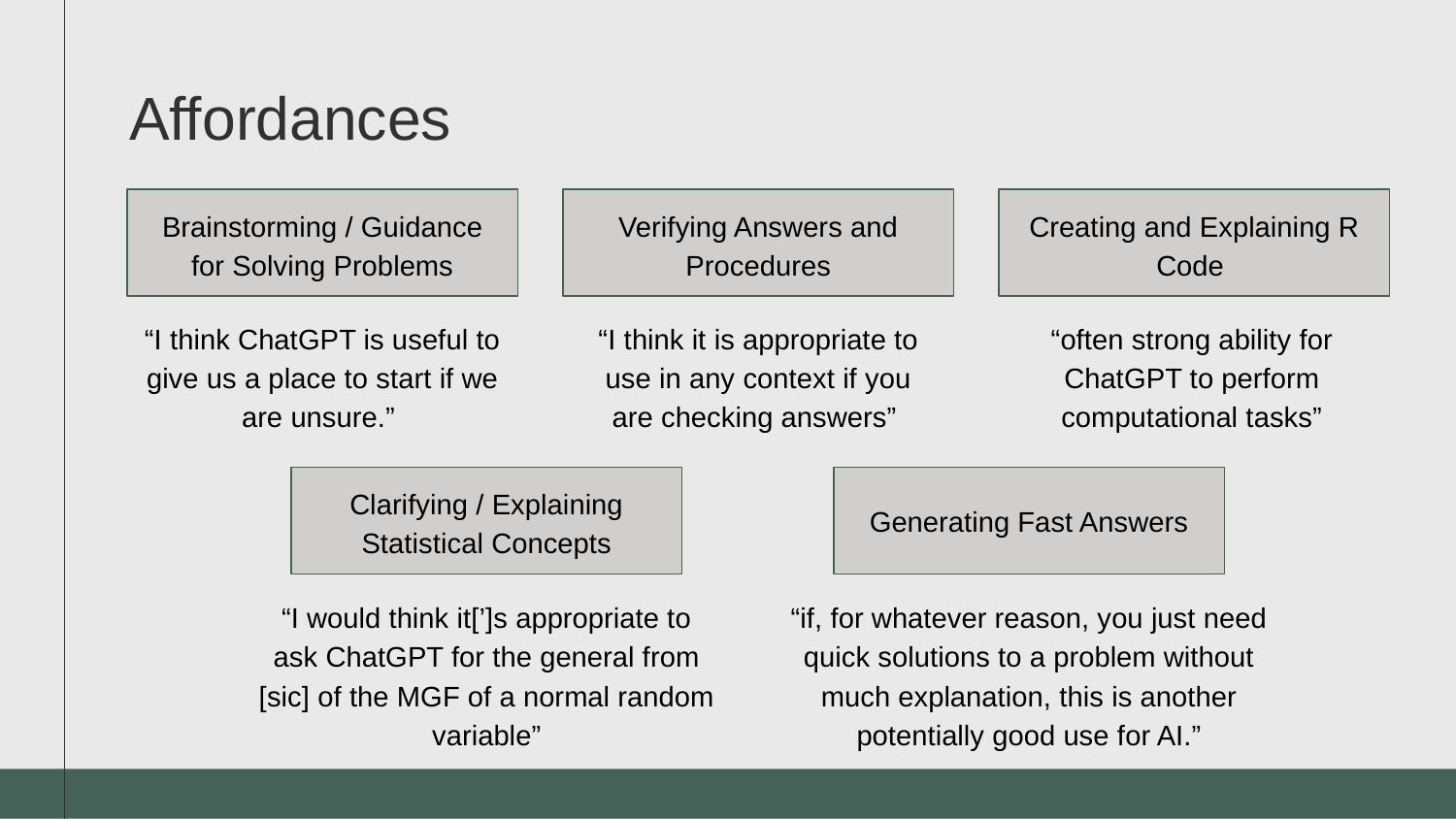

# Affordances
Brainstorming / Guidance for Solving Problems
Verifying Answers and Procedures
Creating and Explaining R Code
“I think ChatGPT is useful to give us a place to start if we are unsure.”
“I think it is appropriate to use in any context if you are checking answers”
“often strong ability for ChatGPT to perform computational tasks”
Clarifying / Explaining Statistical Concepts
Generating Fast Answers
“I would think it[’]s appropriate to ask ChatGPT for the general from [sic] of the MGF of a normal random variable”
“if, for whatever reason, you just need quick solutions to a problem without much explanation, this is another potentially good use for AI.”